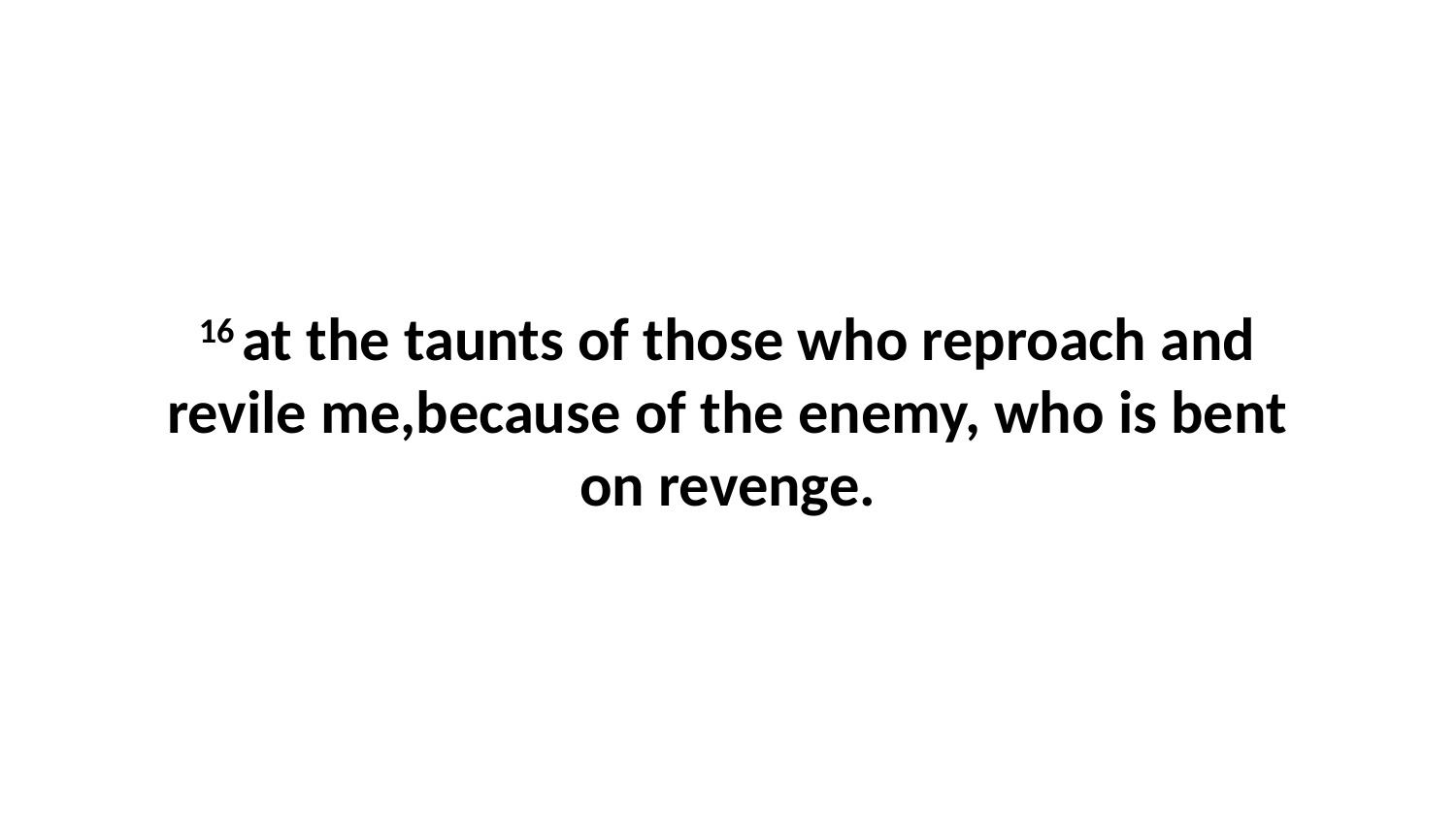

16 at the taunts of those who reproach and revile me,because of the enemy, who is bent on revenge.